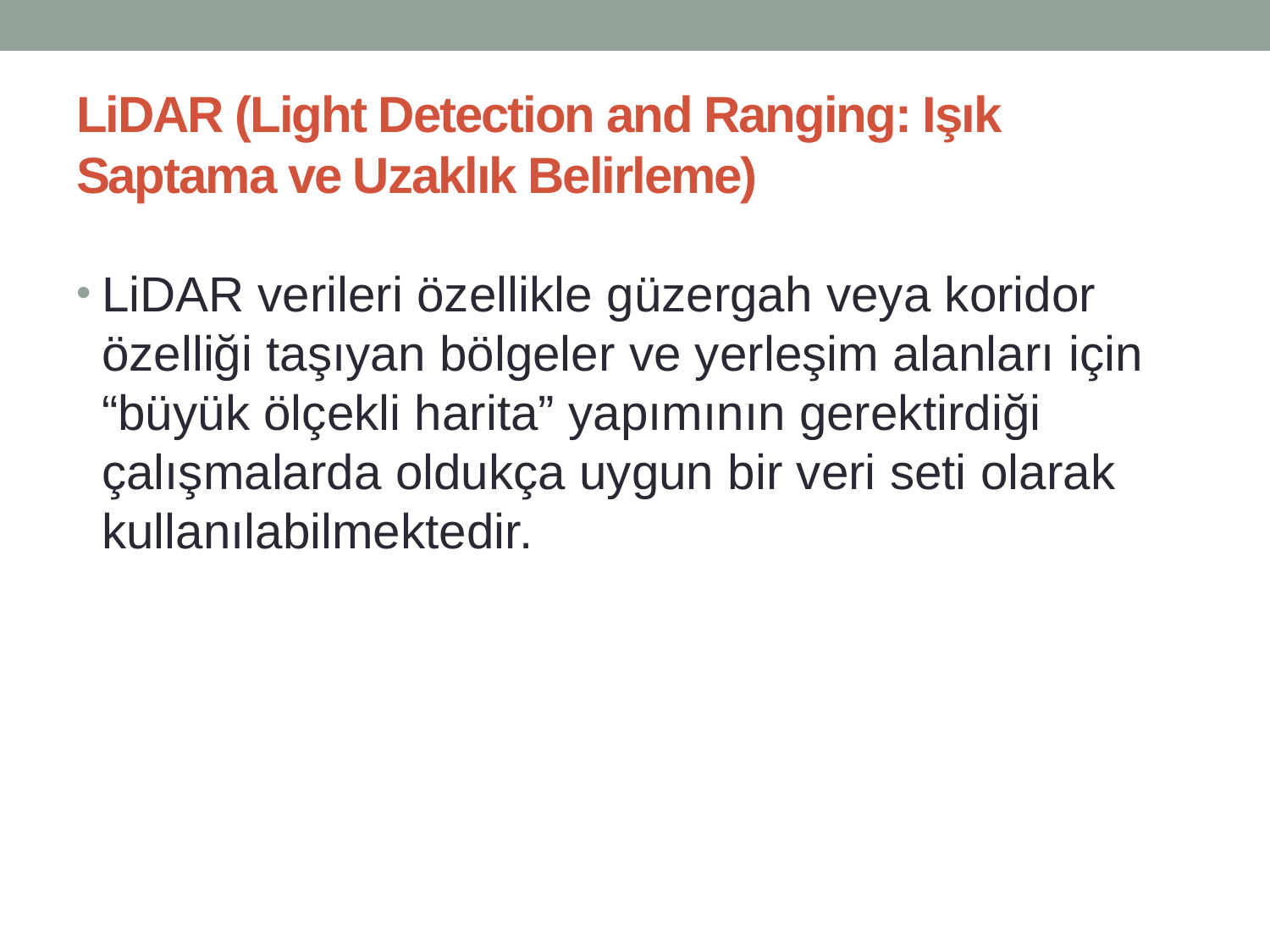

# LiDAR (Light Detection and Ranging: Işık Saptama ve Uzaklık Belirleme)
LiDAR verileri özellikle güzergah veya koridor özelliği taşıyan bölgeler ve yerleşim alanları için “büyük ölçekli harita” yapımının gerektirdiği çalışmalarda oldukça uygun bir veri seti olarak kullanılabilmektedir.